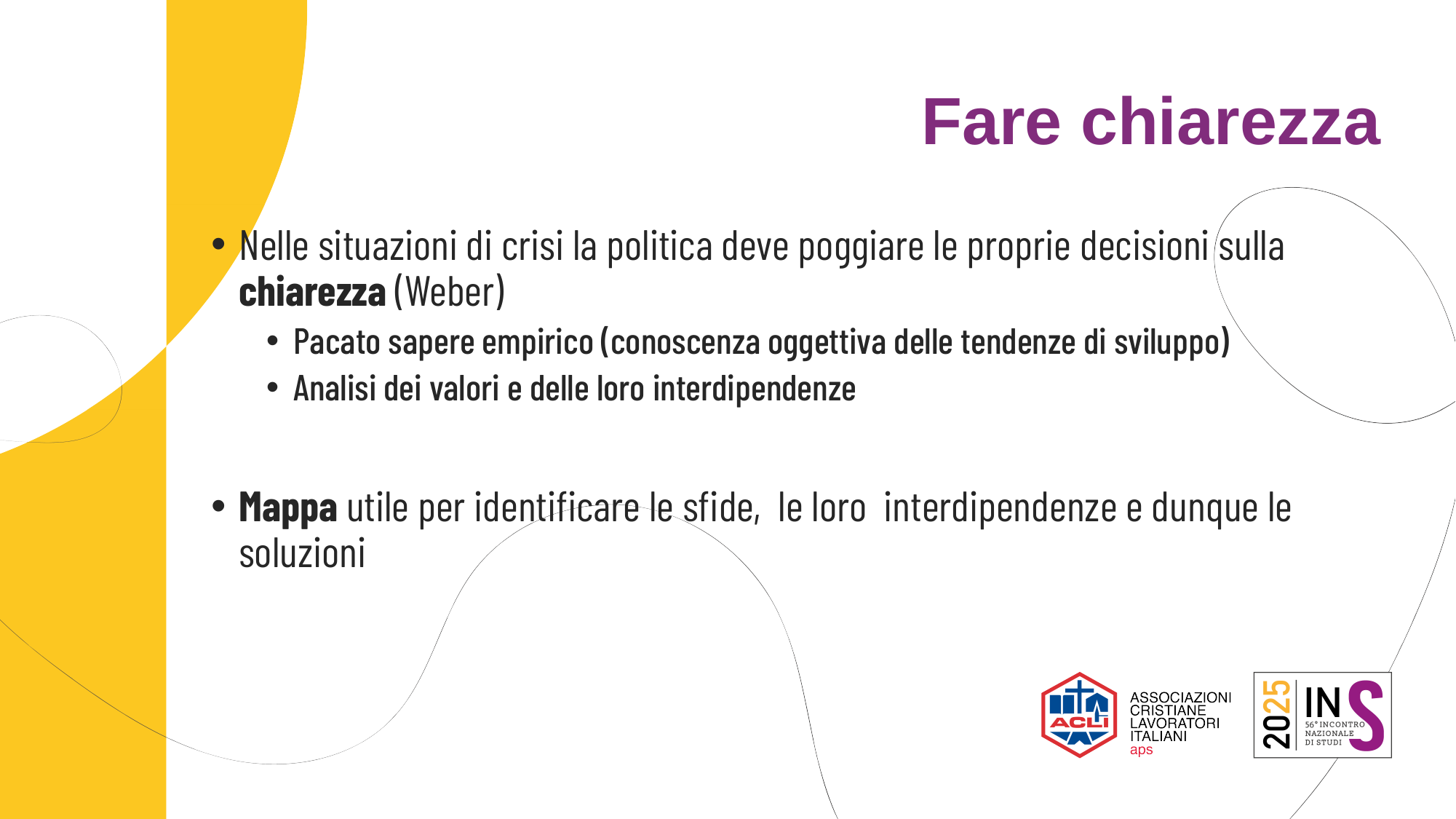

# Fare chiarezza
Nelle situazioni di crisi la politica deve poggiare le proprie decisioni sulla chiarezza (Weber)
Pacato sapere empirico (conoscenza oggettiva delle tendenze di sviluppo)
Analisi dei valori e delle loro interdipendenze

Mappa utile per identificare le sfide,  le loro  interdipendenze e dunque le soluzioni